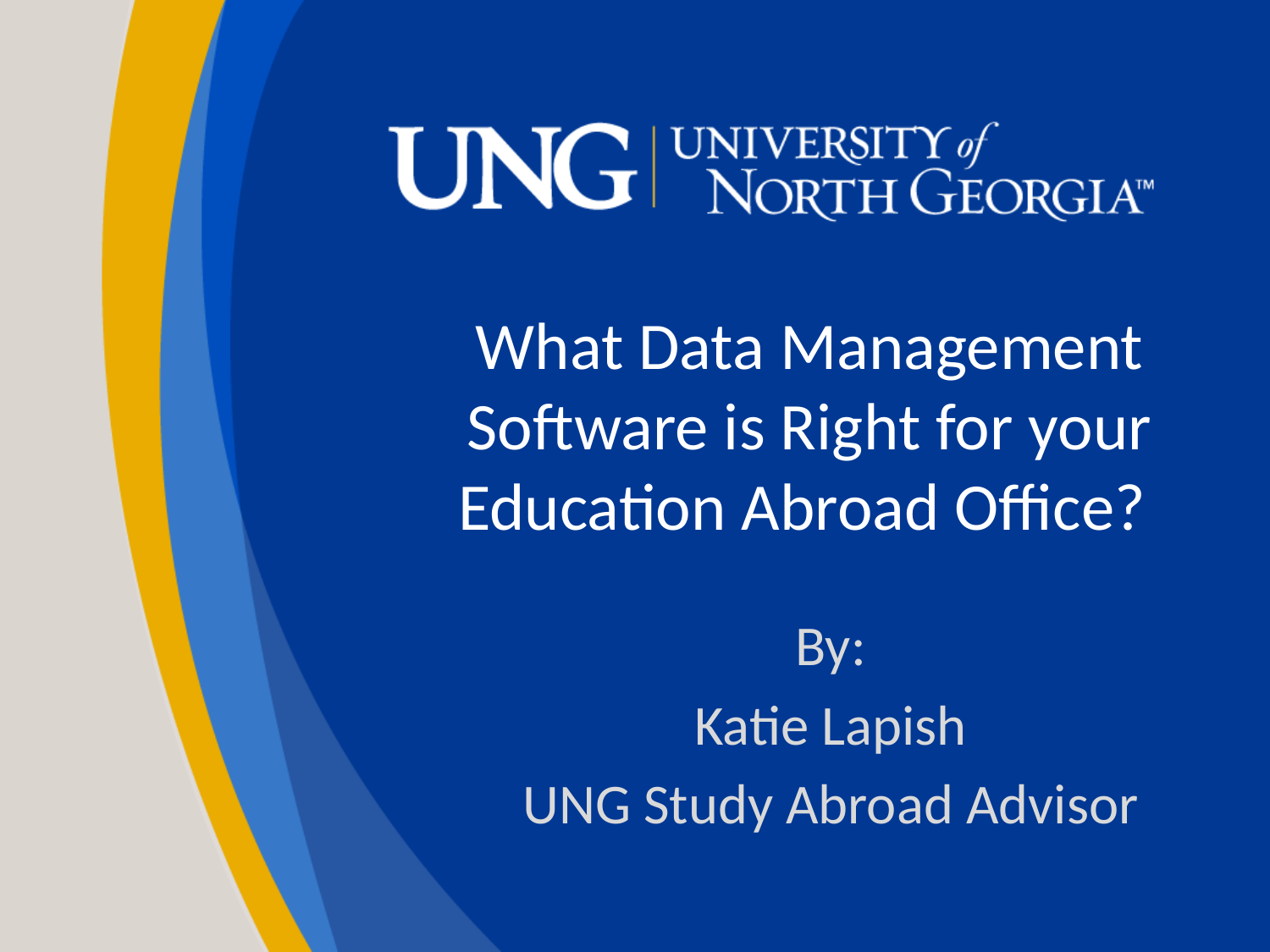

# What Data Management Software is Right for your Education Abroad Office?
By:
Katie Lapish
UNG Study Abroad Advisor